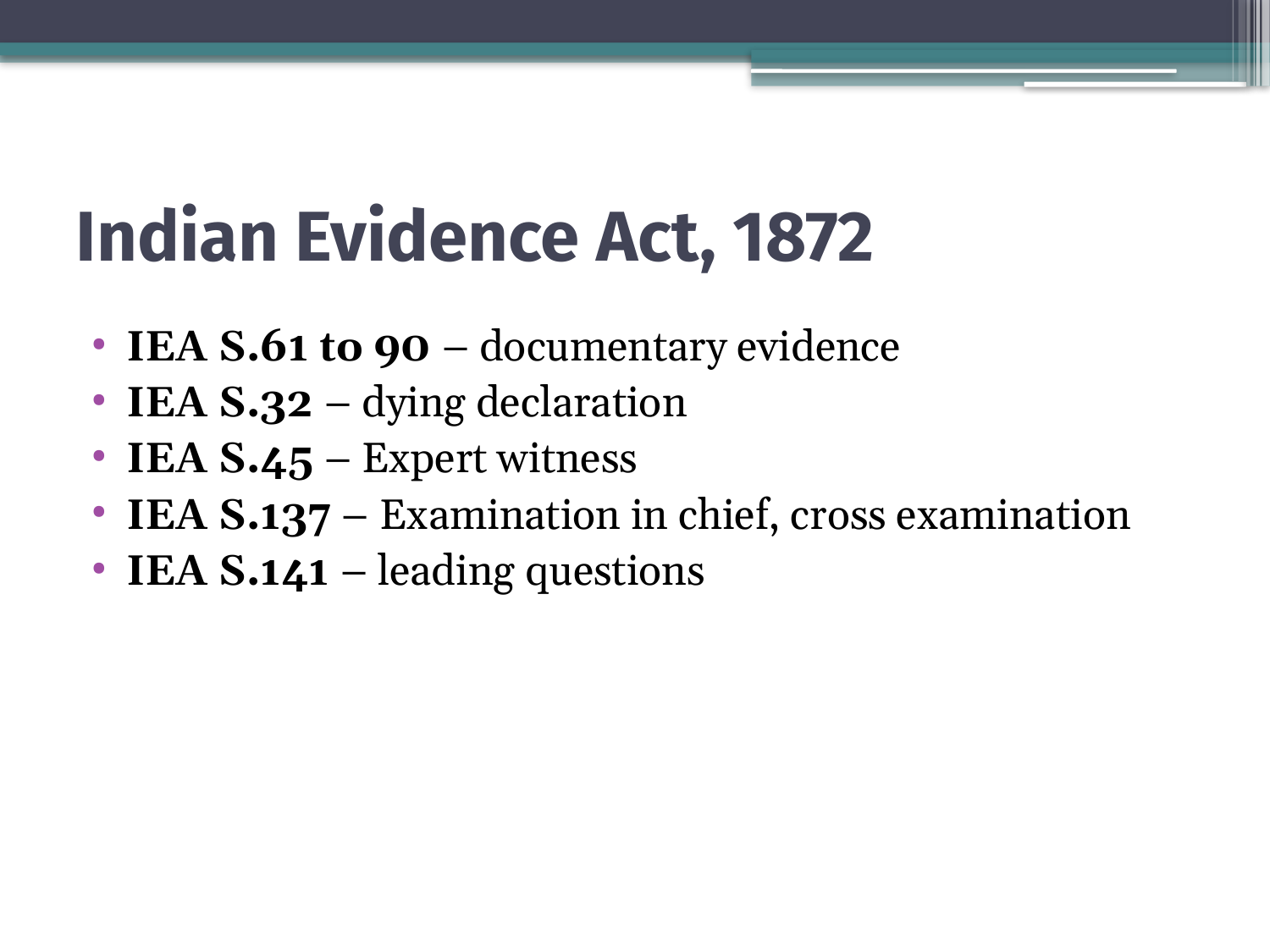

# Indian Evidence Act, 1872
IEA S.61 to 90 – documentary evidence
IEA S.32 – dying declaration
IEA S.45 – Expert witness
IEA S.137 – Examination in chief, cross examination
IEA S.141 – leading questions